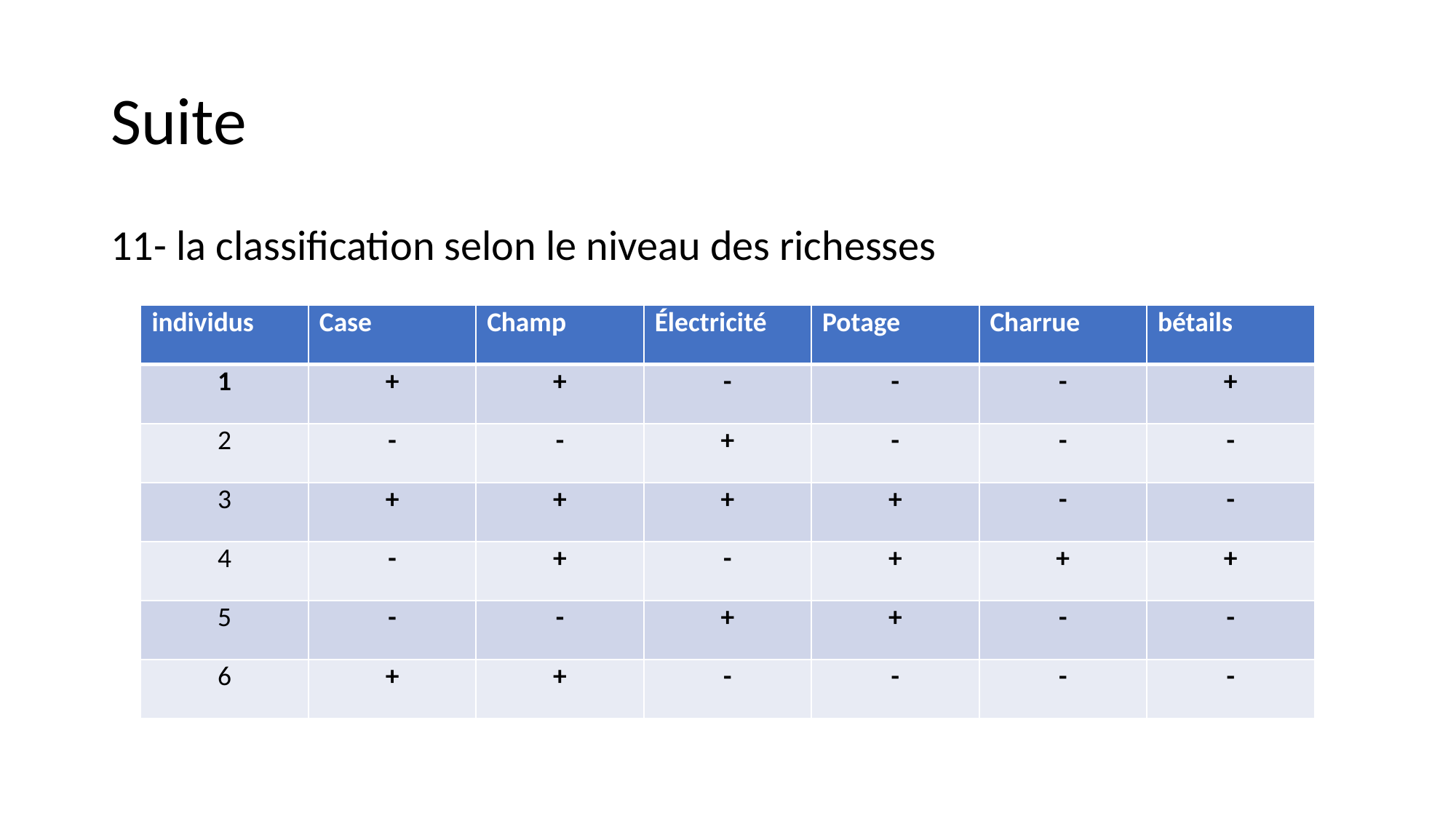

# Suite
11- la classification selon le niveau des richesses

| individus | Case | Champ | Électricité | Potage | Charrue | bétails |
| --- | --- | --- | --- | --- | --- | --- |
| 1 | + | + | - | - | - | + |
| 2 | - | - | + | - | - | - |
| 3 | + | + | + | + | - | - |
| 4 | - | + | - | + | + | + |
| 5 | - | - | + | + | - | - |
| 6 | + | + | - | - | - | - |